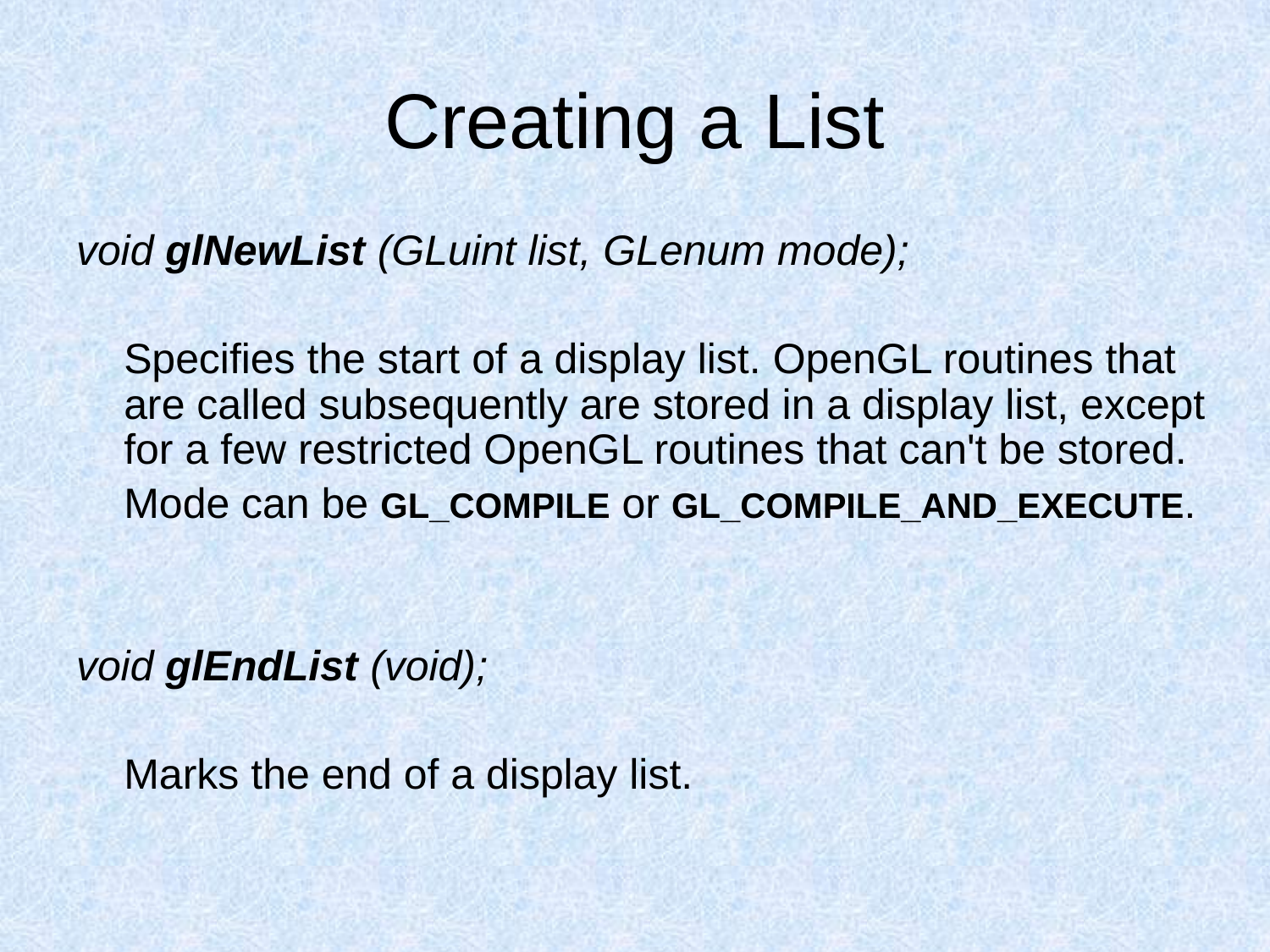

# Creating a List
void glNewList (GLuint list, GLenum mode);

	Specifies the start of a display list. OpenGL routines that are called subsequently are stored in a display list, except for a few restricted OpenGL routines that can't be stored.
	Mode can be GL_COMPILE or GL_COMPILE_AND_EXECUTE.

void glEndList (void);

	Marks the end of a display list.